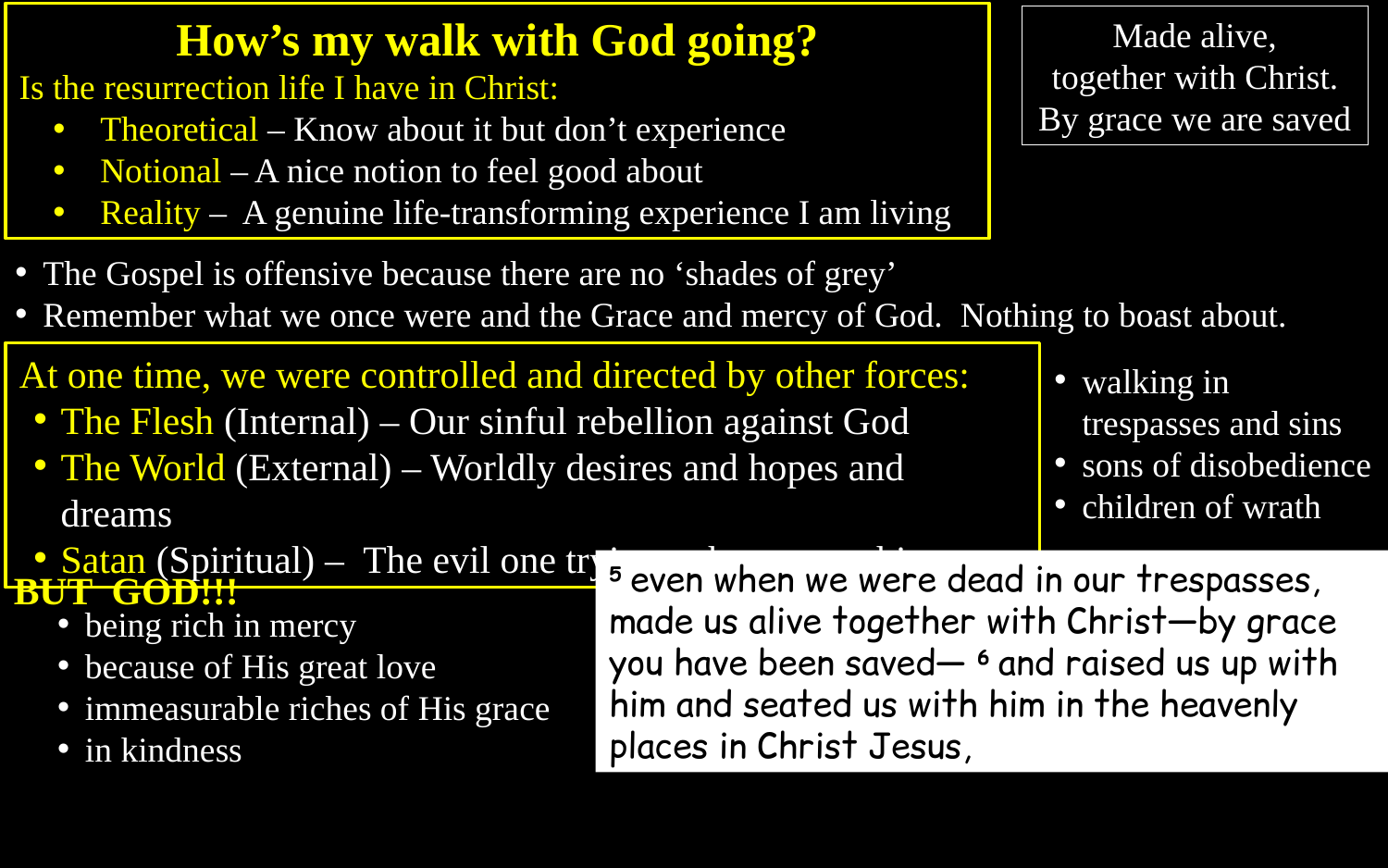

How’s my walk with God going?
Is the resurrection life I have in Christ:
Theoretical – Know about it but don’t experience
Notional – A nice notion to feel good about
Reality –  A genuine life-transforming experience I am living
Made alive,
together with Christ.
By grace we are saved
The Gospel is offensive because there are no ‘shades of grey’
Remember what we once were and the Grace and mercy of God.  Nothing to boast about.
At one time, we were controlled and directed by other forces:
The Flesh (Internal) – Our sinful rebellion against God
The World (External) – Worldly desires and hopes and dreams
Satan (Spiritual) –  The evil one trying to keep us as his
walking in trespasses and sins
sons of disobedience
children of wrath
5 even when we were dead in our trespasses, made us alive together with Christ—by grace you have been saved— 6 and raised us up with him and seated us with him in the heavenly places in Christ Jesus,
BUT  GOD!!!
being rich in mercy
because of His great love
immeasurable riches of His grace
in kindness